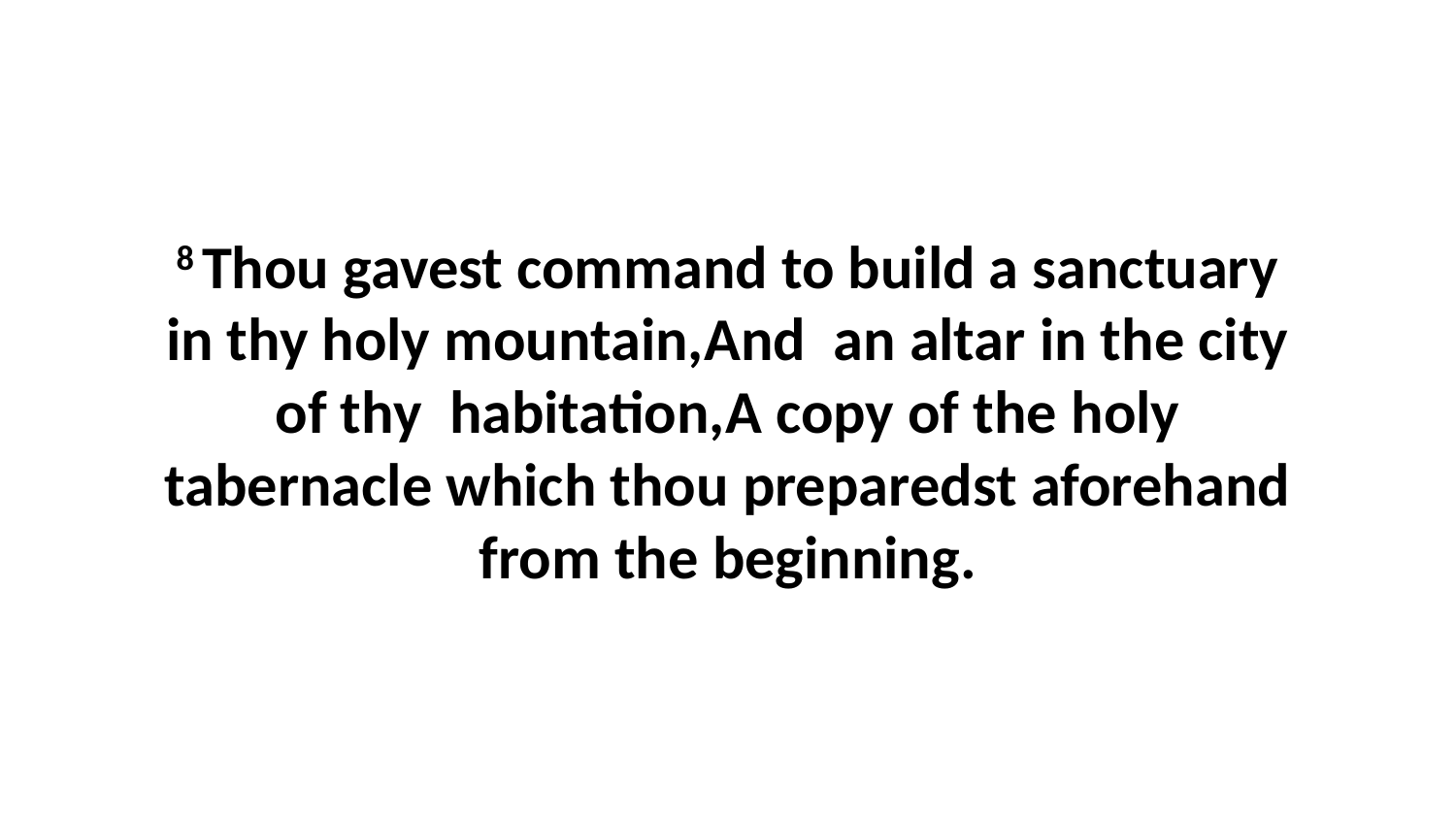

8 Thou gavest command to build a sanctuary in thy holy mountain,And  an altar in the city of thy  habitation,A copy of the holy tabernacle which thou preparedst aforehand from the beginning.